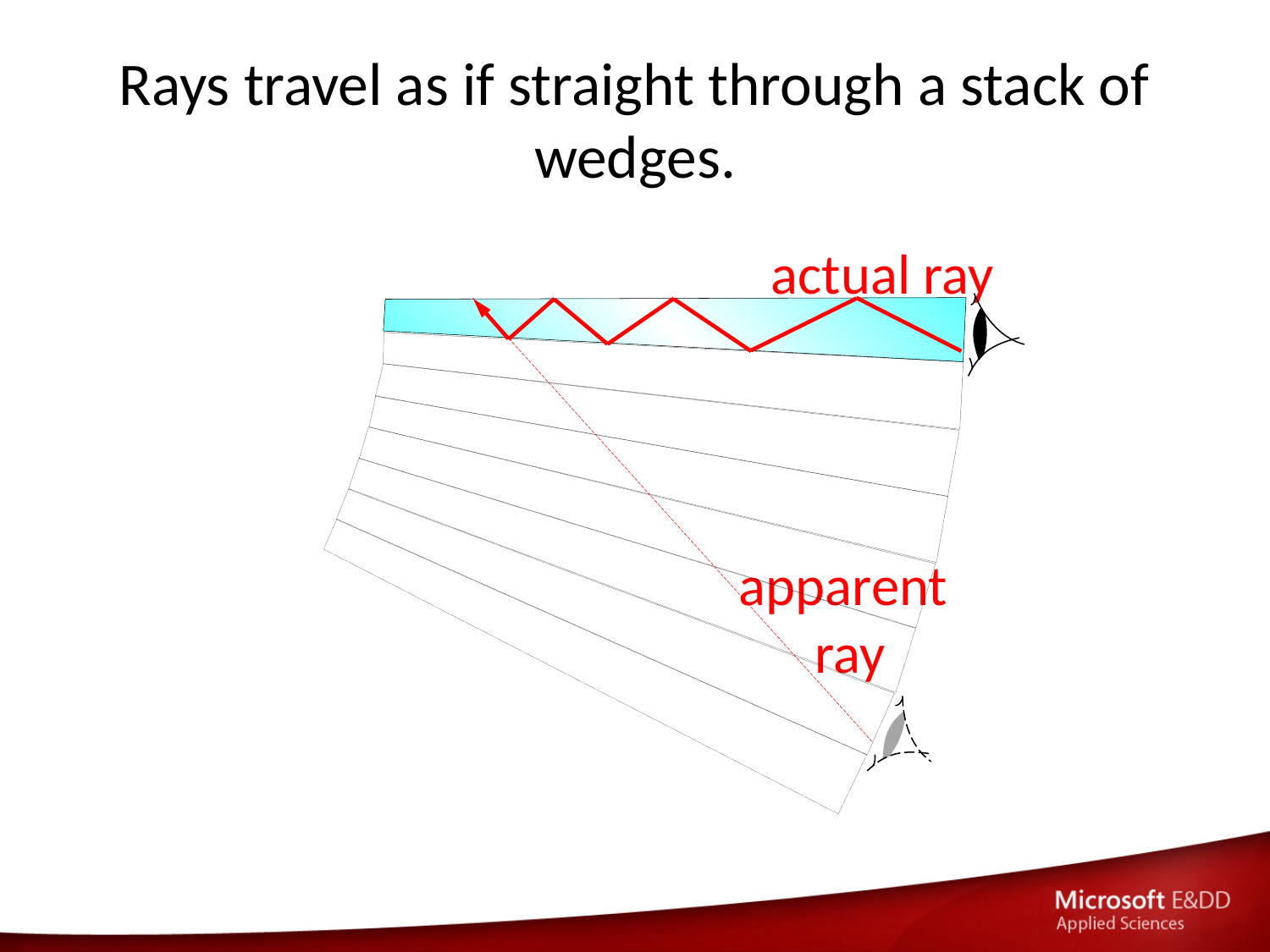

# Rays travel as if straight through a stack of wedges.

apparent
      ray

actual ray